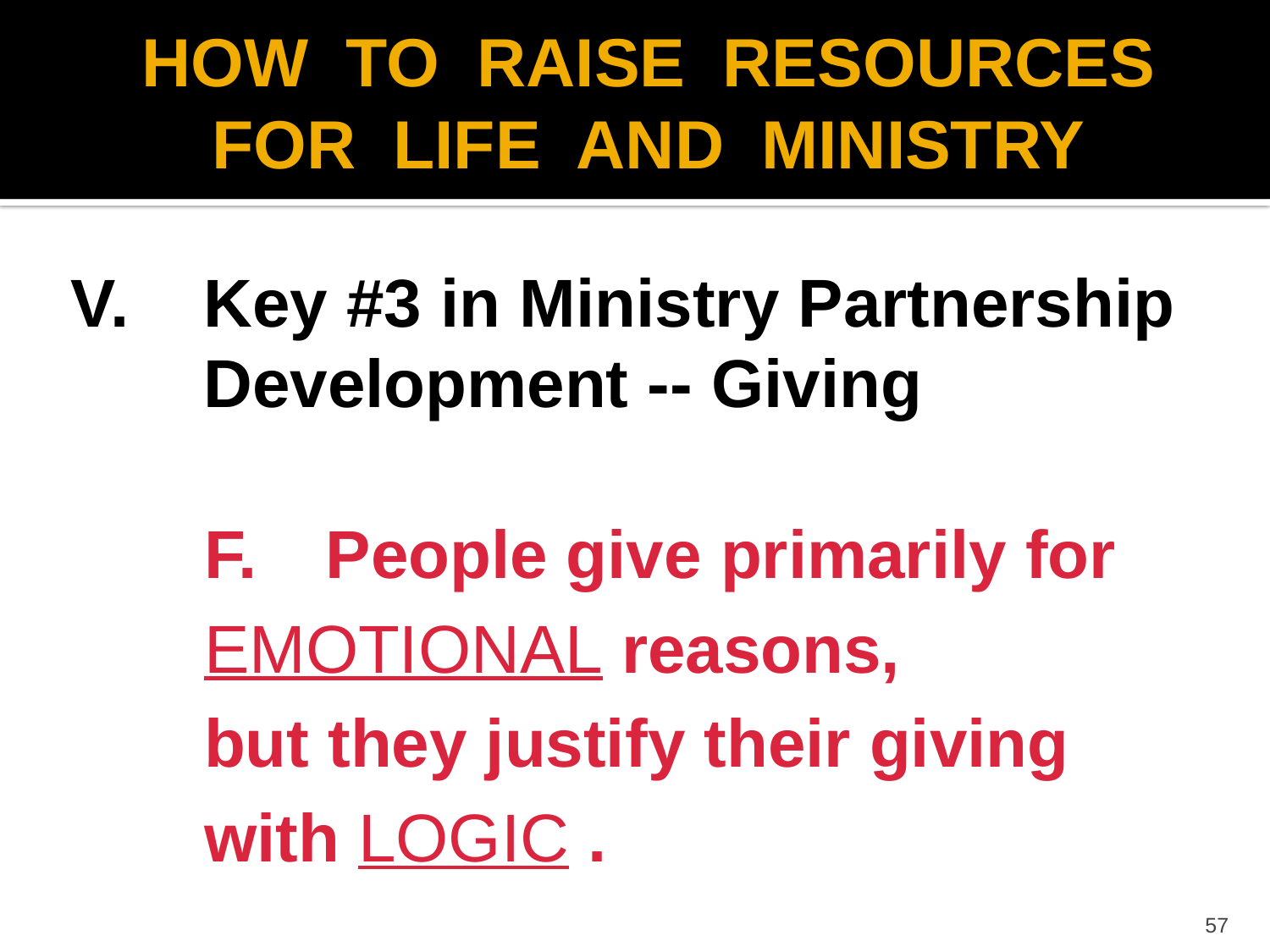

# HOW  TO  RAISE  RESOURCES FOR  LIFE  AND  MINISTRY
V.	Key #3 in Ministry Partnership Development -- Giving

	F.	People give primarily for
		EMOTIONAL reasons,
		but they justify their giving
		with LOGIC .

57